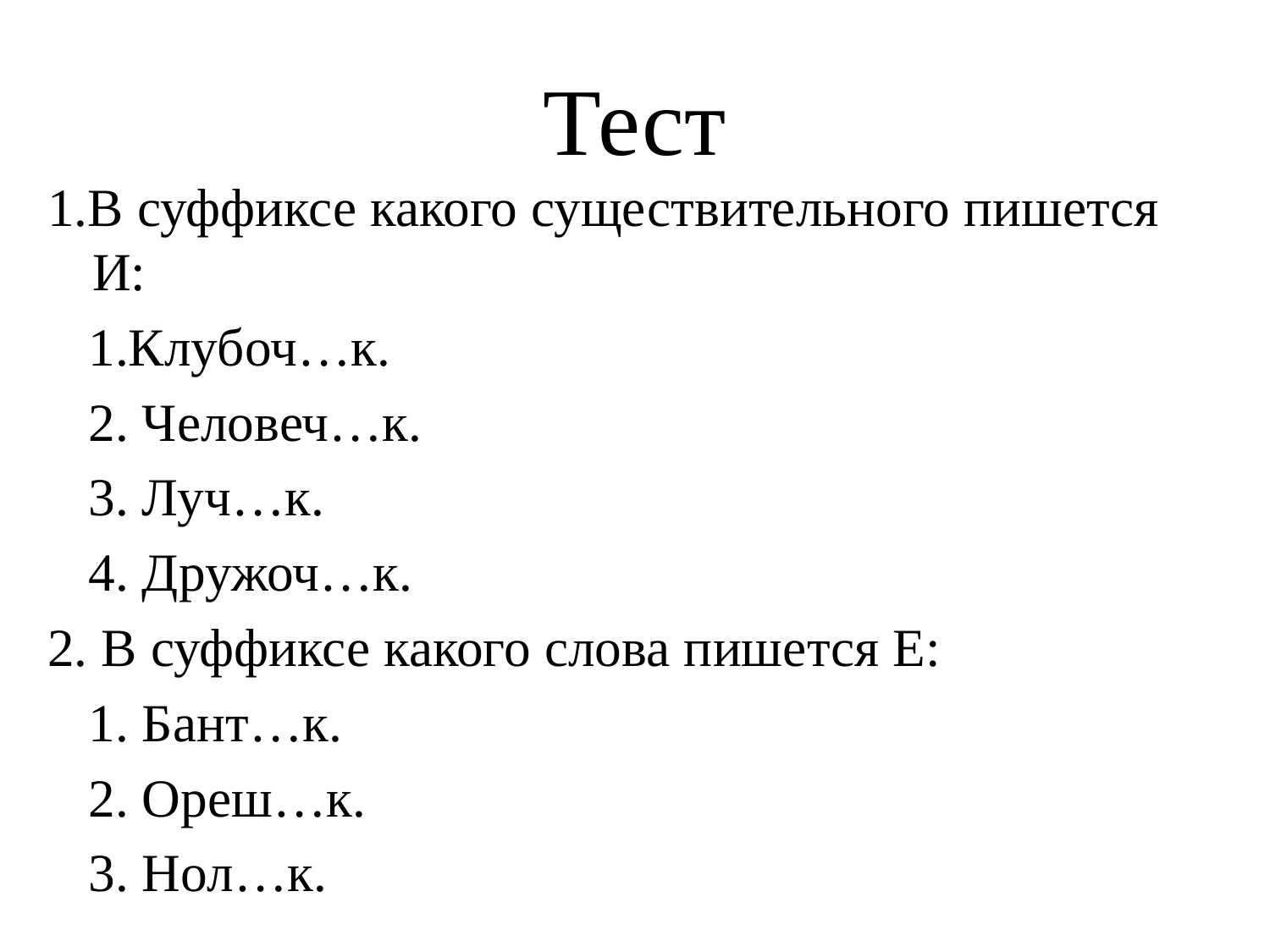

# Тест
1.В суффиксе какого существительного пишется И:
   1.Клубоч…к.
   2. Человеч…к.
   3. Луч…к.
   4. Дружоч…к.
2. В суффиксе какого слова пишется Е:
   1. Бант…к.
   2. Ореш…к.
   3. Нол…к.